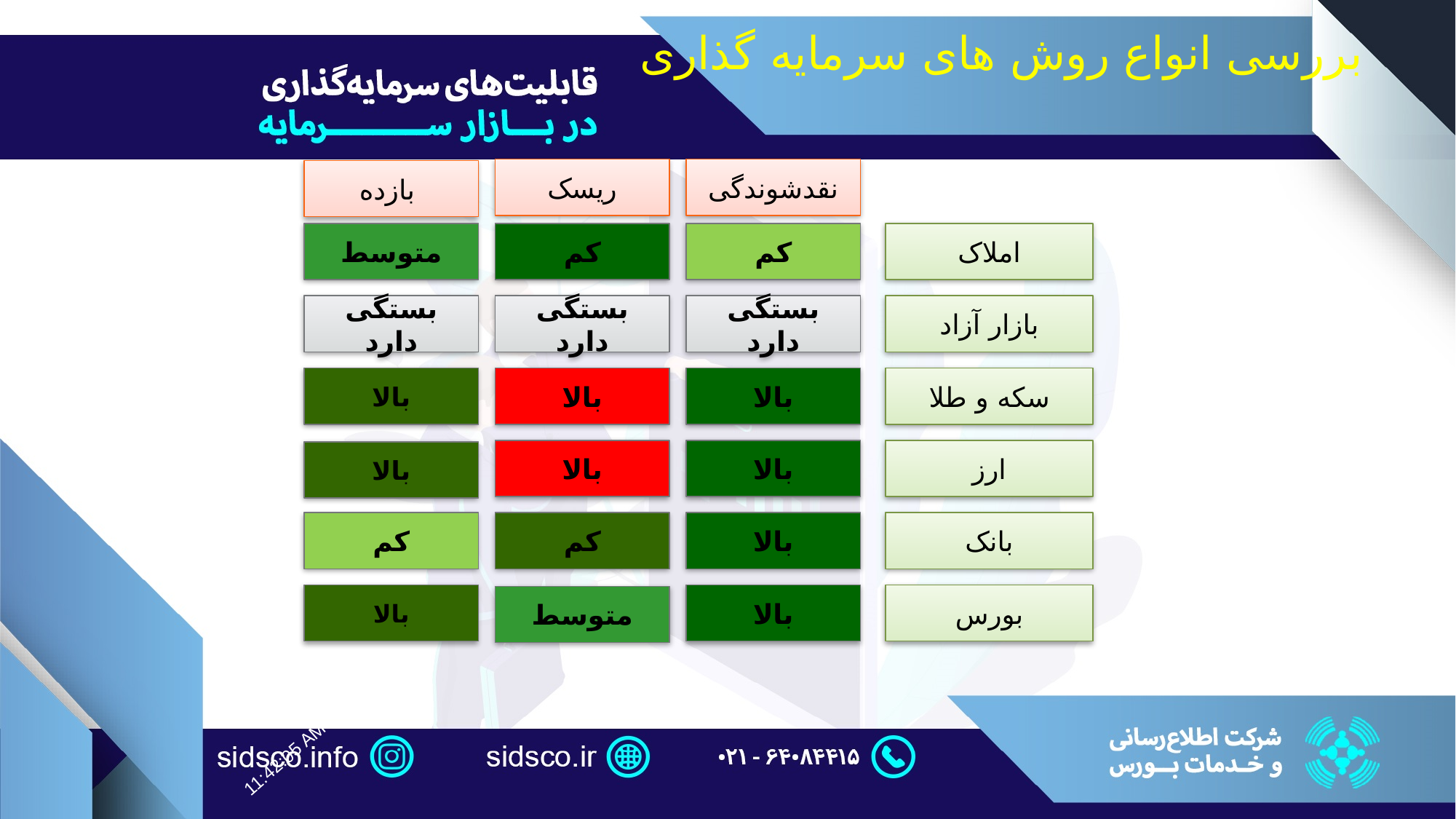

بررسی انواع روش های سرمایه گذاری
ریسک
نقدشوندگی
بازده
متوسط
کم
کم
املاک
بستگی دارد
بستگی دارد
بازار آزاد
بالا
بالا
بالا
سکه و طلا
بالا
بالا
ارز
کم
کم
بالا
بانک
بالا
بورس
بستگی دارد
بالا
بالا
متوسط
11:42:05 AM